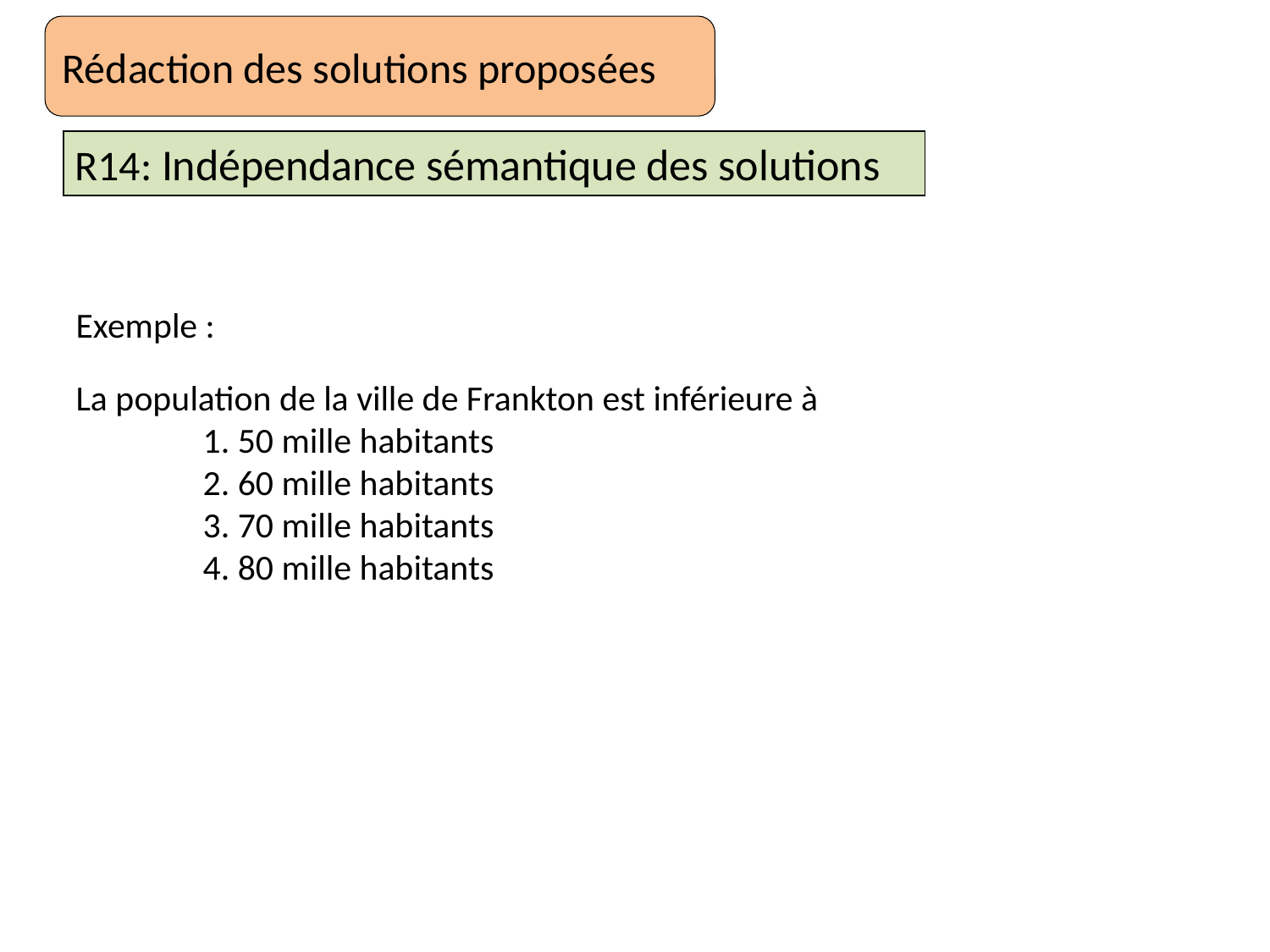

Rédaction des solutions proposées
R14: Indépendance sémantique des solutions
Exemple :
La population de la ville de Frankton est inférieure à
	1. 50 mille habitants
	2. 60 mille habitants
	3. 70 mille habitants
	4. 80 mille habitants